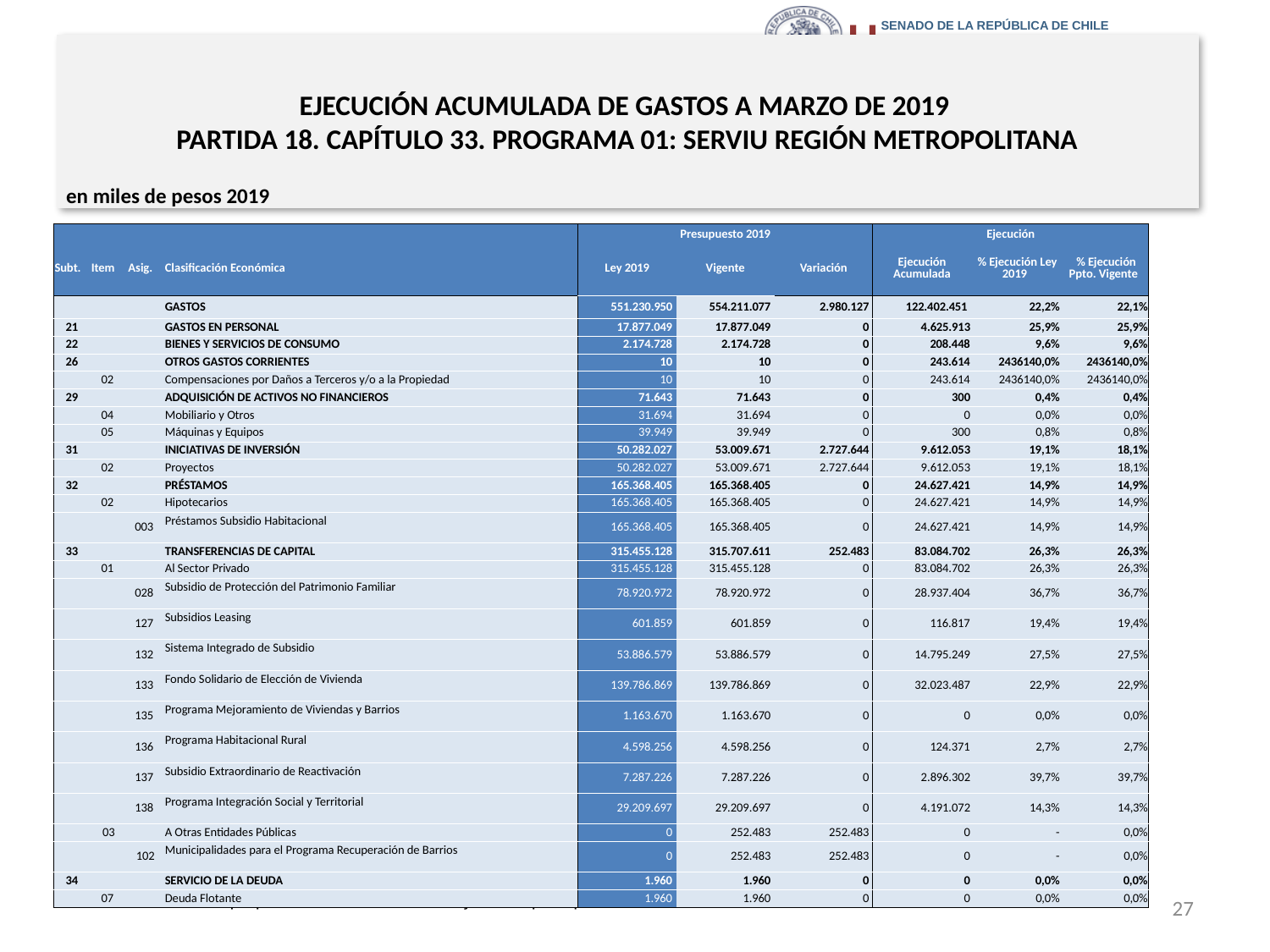

# EJECUCIÓN ACUMULADA DE GASTOS A MARZO DE 2019 PARTIDA 18. CAPÍTULO 33. PROGRAMA 01: SERVIU REGIÓN METROPOLITANA
en miles de pesos 2019
|  |  |  |  | Presupuesto 2019 |  |  | Ejecución |  |  |
| --- | --- | --- | --- | --- | --- | --- | --- | --- | --- |
| Subt. | Item | Asig. | Clasificación Económica | Ley 2019 | Vigente | Variación | Ejecución Acumulada | % Ejecución Ley 2019 | % Ejecución Ppto. Vigente |
|  |  |  | GASTOS | 551.230.950 | 554.211.077 | 2.980.127 | 122.402.451 | 22,2% | 22,1% |
| 21 |  |  | GASTOS EN PERSONAL | 17.877.049 | 17.877.049 | 0 | 4.625.913 | 25,9% | 25,9% |
| 22 |  |  | BIENES Y SERVICIOS DE CONSUMO | 2.174.728 | 2.174.728 | 0 | 208.448 | 9,6% | 9,6% |
| 26 |  |  | OTROS GASTOS CORRIENTES | 10 | 10 | 0 | 243.614 | 2436140,0% | 2436140,0% |
|  | 02 |  | Compensaciones por Daños a Terceros y/o a la Propiedad | 10 | 10 | 0 | 243.614 | 2436140,0% | 2436140,0% |
| 29 |  |  | ADQUISICIÓN DE ACTIVOS NO FINANCIEROS | 71.643 | 71.643 | 0 | 300 | 0,4% | 0,4% |
|  | 04 |  | Mobiliario y Otros | 31.694 | 31.694 | 0 | 0 | 0,0% | 0,0% |
|  | 05 |  | Máquinas y Equipos | 39.949 | 39.949 | 0 | 300 | 0,8% | 0,8% |
| 31 |  |  | INICIATIVAS DE INVERSIÓN | 50.282.027 | 53.009.671 | 2.727.644 | 9.612.053 | 19,1% | 18,1% |
|  | 02 |  | Proyectos | 50.282.027 | 53.009.671 | 2.727.644 | 9.612.053 | 19,1% | 18,1% |
| 32 |  |  | PRÉSTAMOS | 165.368.405 | 165.368.405 | 0 | 24.627.421 | 14,9% | 14,9% |
|  | 02 |  | Hipotecarios | 165.368.405 | 165.368.405 | 0 | 24.627.421 | 14,9% | 14,9% |
|  |  | 003 | Préstamos Subsidio Habitacional | 165.368.405 | 165.368.405 | 0 | 24.627.421 | 14,9% | 14,9% |
| 33 |  |  | TRANSFERENCIAS DE CAPITAL | 315.455.128 | 315.707.611 | 252.483 | 83.084.702 | 26,3% | 26,3% |
|  | 01 |  | Al Sector Privado | 315.455.128 | 315.455.128 | 0 | 83.084.702 | 26,3% | 26,3% |
|  |  | 028 | Subsidio de Protección del Patrimonio Familiar | 78.920.972 | 78.920.972 | 0 | 28.937.404 | 36,7% | 36,7% |
|  |  | 127 | Subsidios Leasing | 601.859 | 601.859 | 0 | 116.817 | 19,4% | 19,4% |
|  |  | 132 | Sistema Integrado de Subsidio | 53.886.579 | 53.886.579 | 0 | 14.795.249 | 27,5% | 27,5% |
|  |  | 133 | Fondo Solidario de Elección de Vivienda | 139.786.869 | 139.786.869 | 0 | 32.023.487 | 22,9% | 22,9% |
|  |  | 135 | Programa Mejoramiento de Viviendas y Barrios | 1.163.670 | 1.163.670 | 0 | 0 | 0,0% | 0,0% |
|  |  | 136 | Programa Habitacional Rural | 4.598.256 | 4.598.256 | 0 | 124.371 | 2,7% | 2,7% |
|  |  | 137 | Subsidio Extraordinario de Reactivación | 7.287.226 | 7.287.226 | 0 | 2.896.302 | 39,7% | 39,7% |
|  |  | 138 | Programa Integración Social y Territorial | 29.209.697 | 29.209.697 | 0 | 4.191.072 | 14,3% | 14,3% |
|  | 03 |  | A Otras Entidades Públicas | 0 | 252.483 | 252.483 | 0 | - | 0,0% |
|  |  | 102 | Municipalidades para el Programa Recuperación de Barrios | 0 | 252.483 | 252.483 | 0 | - | 0,0% |
| 34 |  |  | SERVICIO DE LA DEUDA | 1.960 | 1.960 | 0 | 0 | 0,0% | 0,0% |
|  | 07 |  | Deuda Flotante | 1.960 | 1.960 | 0 | 0 | 0,0% | 0,0% |
27